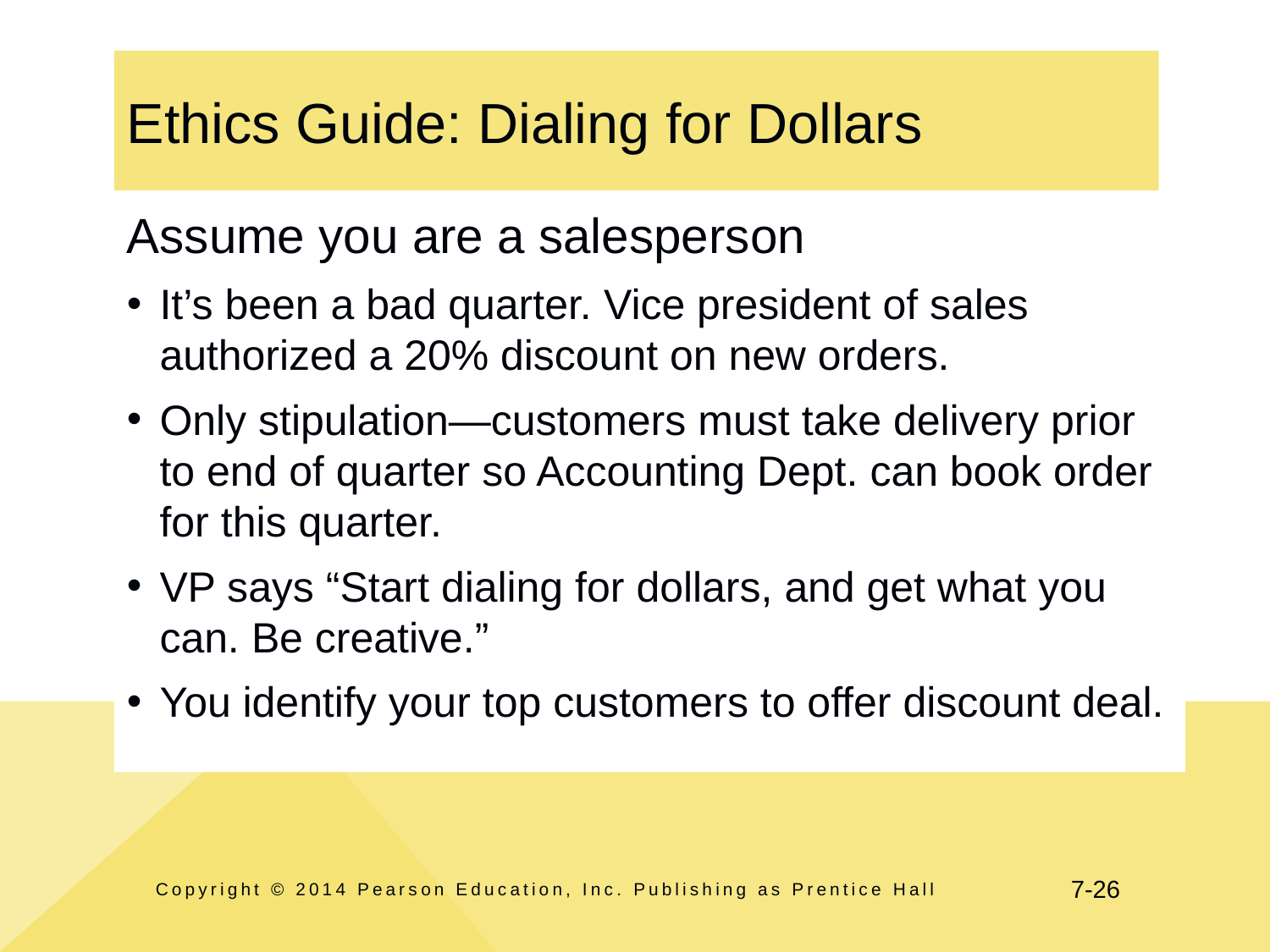

# Ethics Guide: Dialing for Dollars
Assume you are a salesperson
It’s been a bad quarter. Vice president of sales  authorized a 20% discount on new orders.
Only stipulation—customers must take delivery prior to end of quarter so Accounting Dept. can book order for this quarter.
VP says “Start dialing for dollars, and get what you can. Be creative.”
You identify your top customers to offer discount deal.

Copyright © 2014 Pearson Education, Inc. Publishing as Prentice Hall